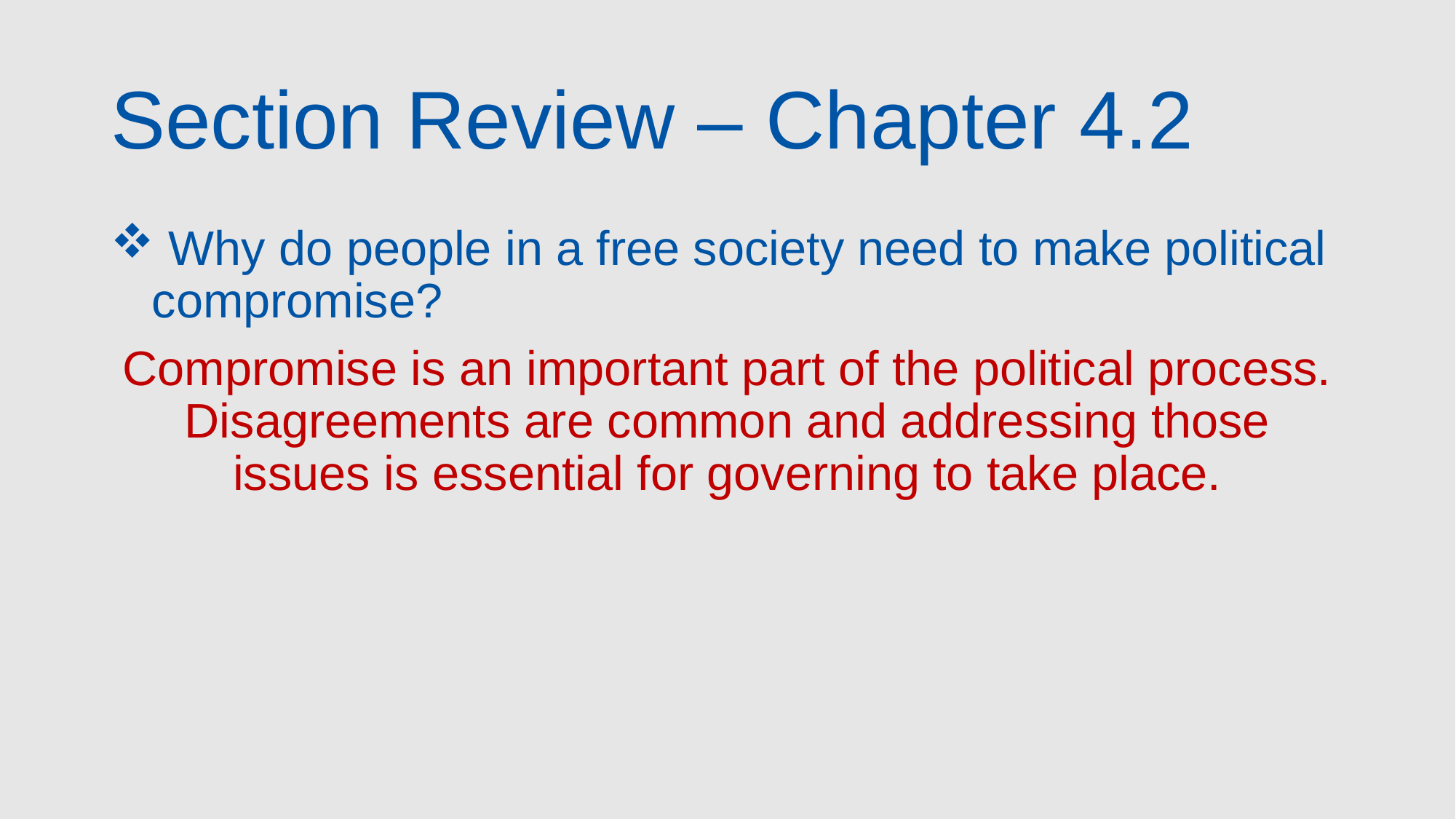

# Section Review – Chapter 4.2
 Why do people in a free society need to make political compromise?
Compromise is an important part of the political process. Disagreements are common and addressing those issues is essential for governing to take place.